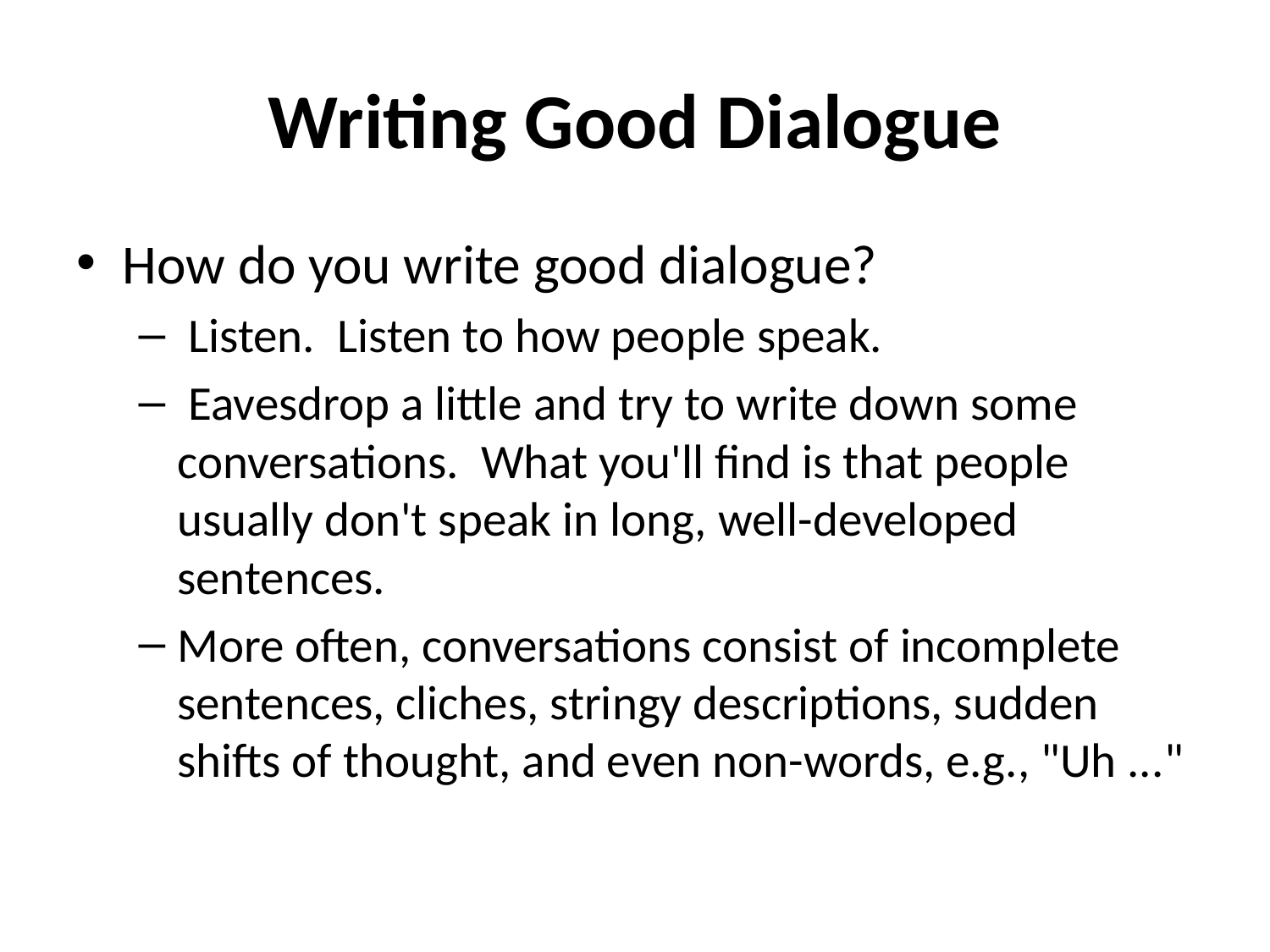

# Writing Good Dialogue
How do you write good dialogue?
 Listen.  Listen to how people speak.
 Eavesdrop a little and try to write down some conversations.  What you'll find is that people usually don't speak in long, well-developed sentences.
More often, conversations consist of incomplete sentences, cliches, stringy descriptions, sudden shifts of thought, and even non-words, e.g., "Uh ..."